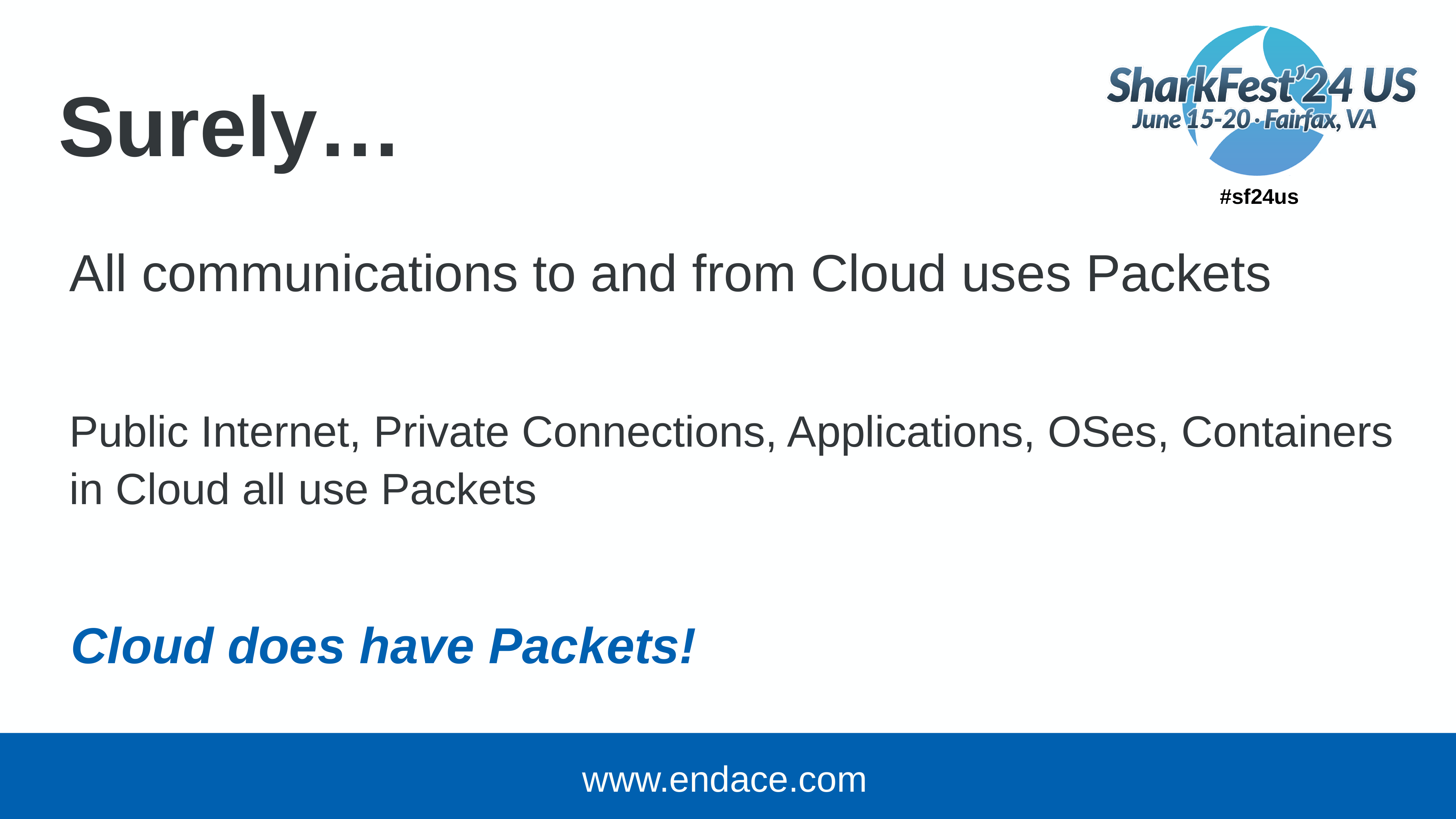

# Surely…
All communications to and from Cloud uses Packets

Public Internet, Private Connections, Applications, OSes, Containers in Cloud all use Packets

Cloud does have Packets!